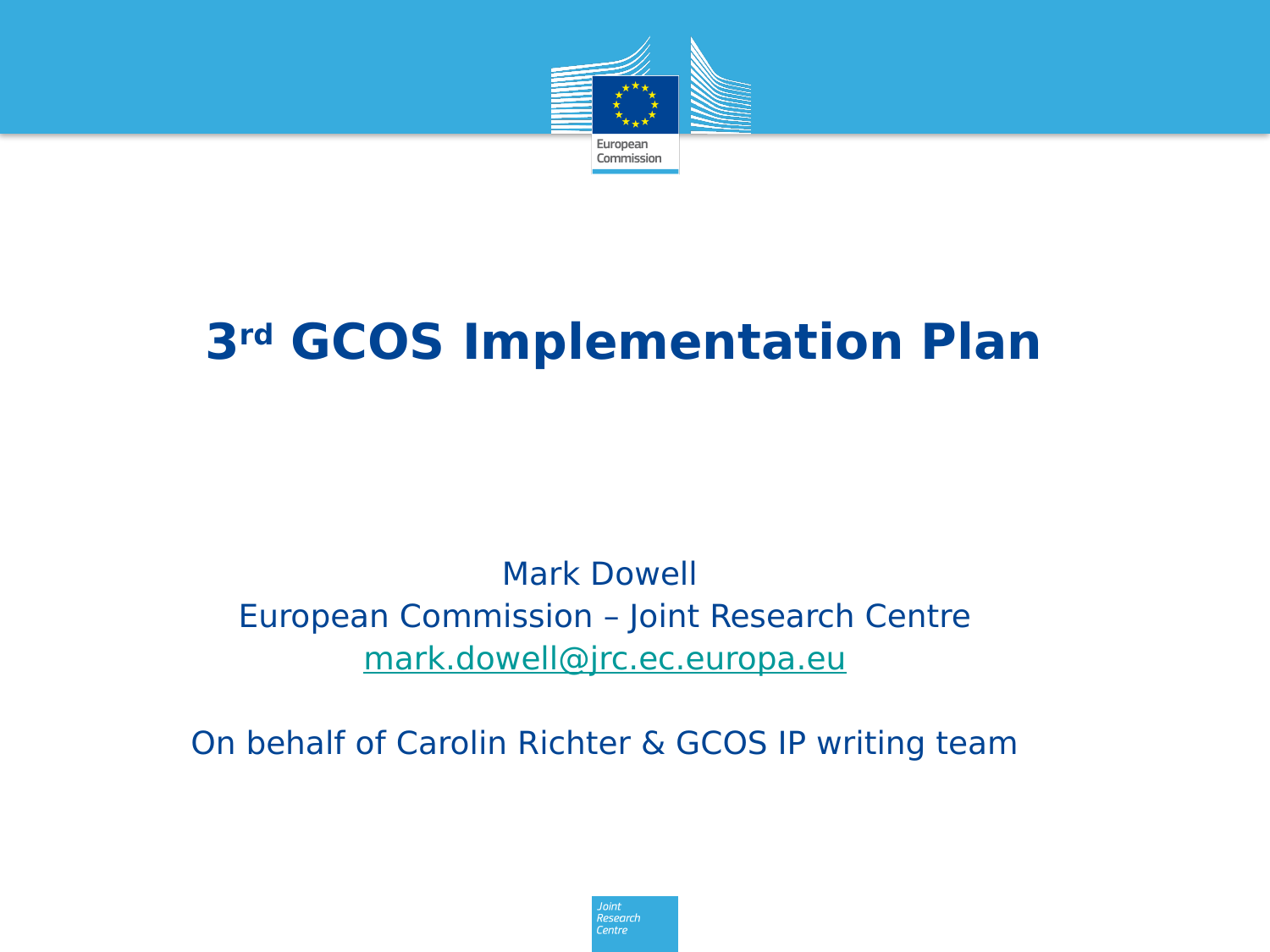

# 3rd GCOS Implementation Plan
Mark Dowell
European Commission – Joint Research Centre
mark.dowell@jrc.ec.europa.eu

On behalf of Carolin Richter & GCOS IP writing team